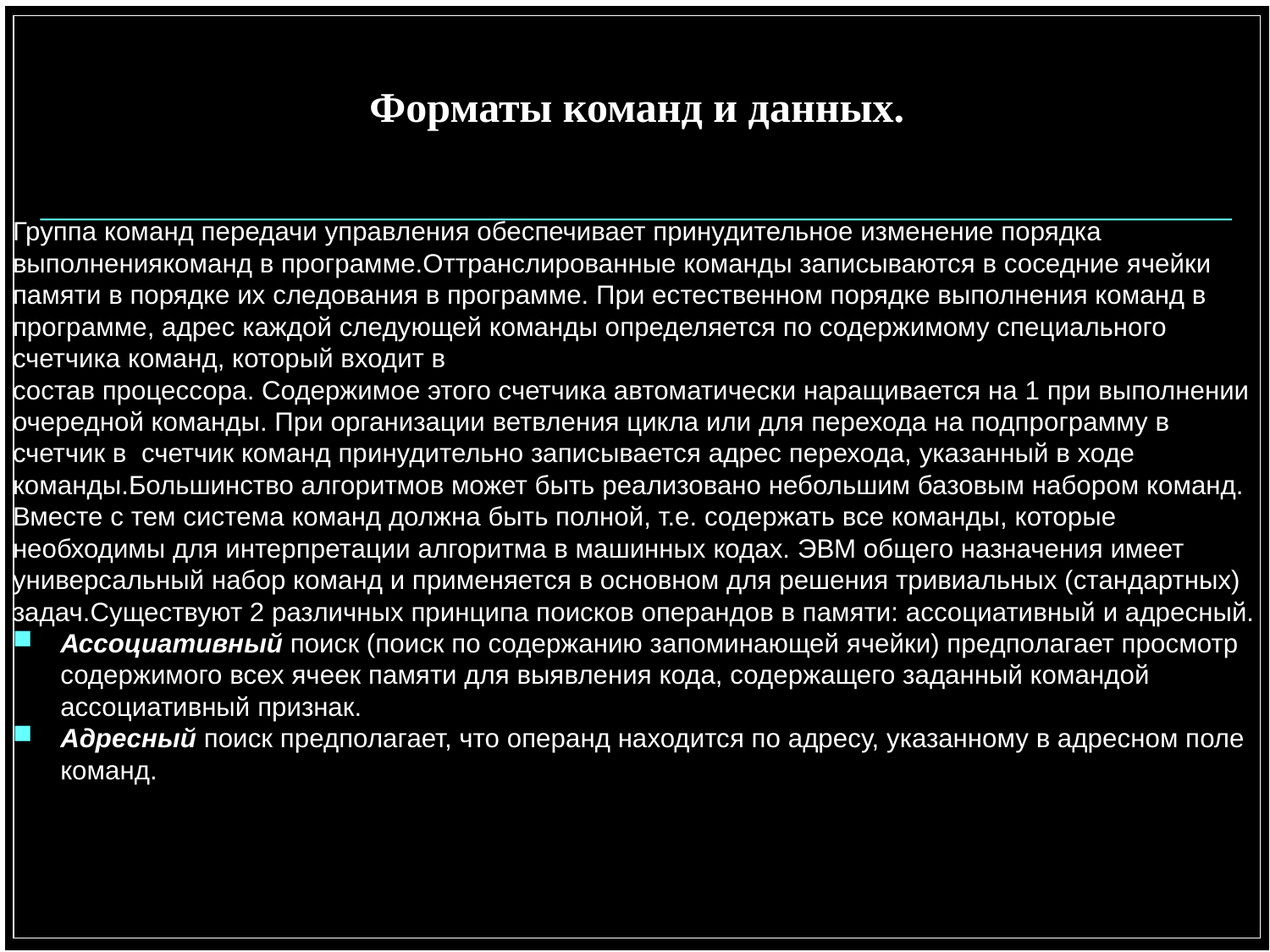

# Форматы команд и данных.
Группа команд передачи управления обеспечивает принудительное изменение порядка
выполнениякоманд в программе.Оттранслированные команды записываются в соседние ячейки
памяти в порядке их следования в программе. При естественном порядке выполнения команд в
программе, адрес каждой следующей команды определяется по содержимому специального
счетчика команд, который входит в
состав процессора. Содержимое этого счетчика автоматически наращивается на 1 при выполнении
очередной команды. При организации ветвления цикла или для перехода на подпрограмму в
счетчик в  счетчик команд принудительно записывается адрес перехода, указанный в ходе
команды.Большинство алгоритмов может быть реализовано небольшим базовым набором команд.
Вместе с тем система команд должна быть полной, т.е. содержать все команды, которые
необходимы для интерпретации алгоритма в машинных кодах. ЭВМ общего назначения имеет
универсальный набор команд и применяется в основном для решения тривиальных (стандартных)
задач.Существуют 2 различных принципа поисков операндов в памяти: ассоциативный и адресный.
Ассоциативный поиск (поиск по содержанию запоминающей ячейки) предполагает просмотр содержимого всех ячеек памяти для выявления кода, содержащего заданный командой ассоциативный признак.
Адресный поиск предполагает, что операнд находится по адресу, указанному в адресном поле команд.